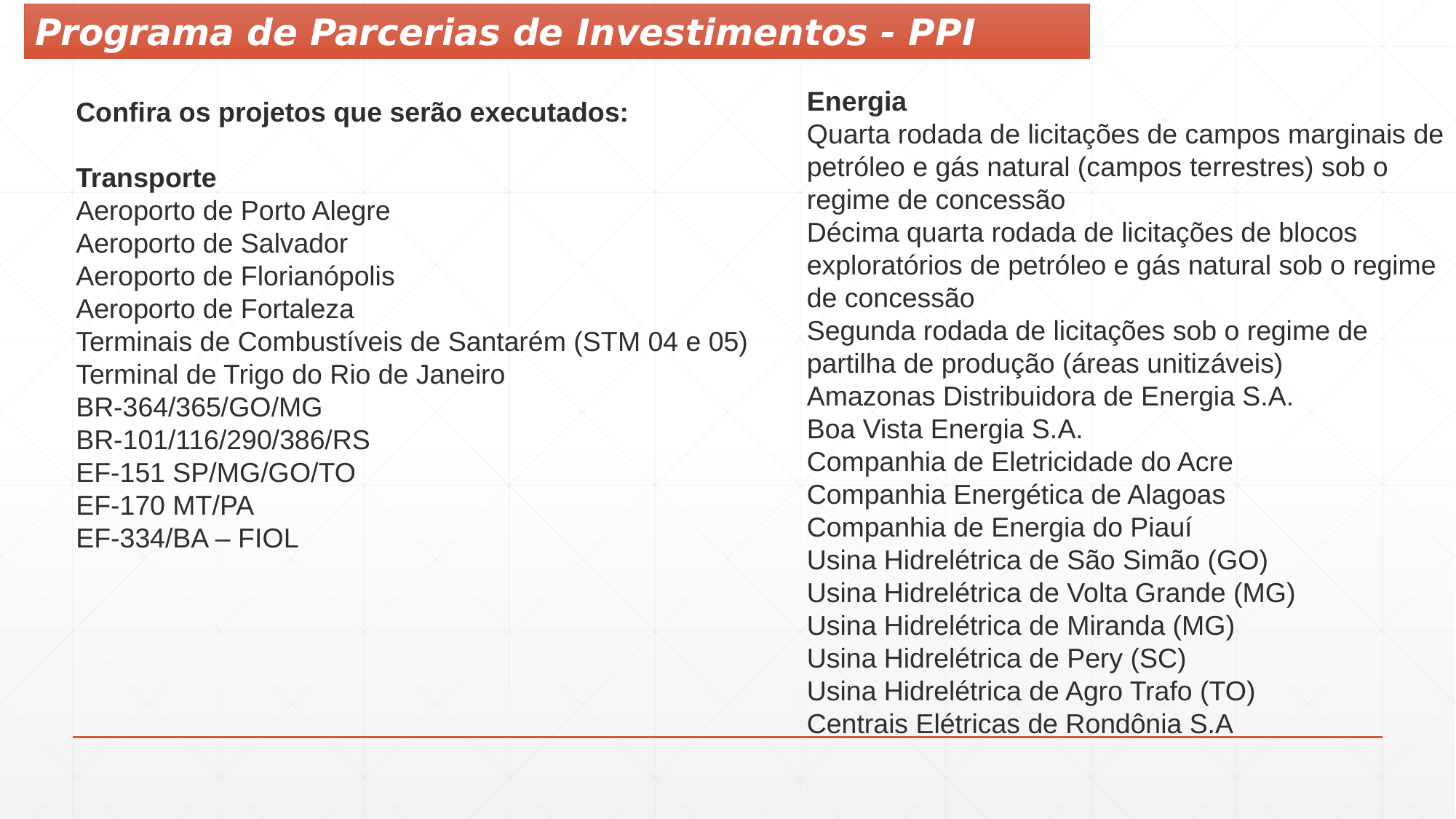

Programa de Parcerias de Investimentos - PPI
Energia
Quarta rodada de licitações de campos marginais de petróleo e gás natural (campos terrestres) sob o regime de concessão
Décima quarta rodada de licitações de blocos exploratórios de petróleo e gás natural sob o regime de concessão
Segunda rodada de licitações sob o regime de partilha de produção (áreas unitizáveis)
Amazonas Distribuidora de Energia S.A.
Boa Vista Energia S.A.
Companhia de Eletricidade do Acre
Companhia Energética de Alagoas
Companhia de Energia do Piauí
Usina Hidrelétrica de São Simão (GO)
Usina Hidrelétrica de Volta Grande (MG)
Usina Hidrelétrica de Miranda (MG)
Usina Hidrelétrica de Pery (SC)
Usina Hidrelétrica de Agro Trafo (TO)
Centrais Elétricas de Rondônia S.A

Confira os projetos que serão executados:

Transporte
Aeroporto de Porto Alegre
Aeroporto de Salvador
Aeroporto de Florianópolis
Aeroporto de Fortaleza
Terminais de Combustíveis de Santarém (STM 04 e 05)
Terminal de Trigo do Rio de Janeiro
BR-364/365/GO/MG
BR-101/116/290/386/RS
EF-151 SP/MG/GO/TO
EF-170 MT/PA
EF-334/BA – FIOL